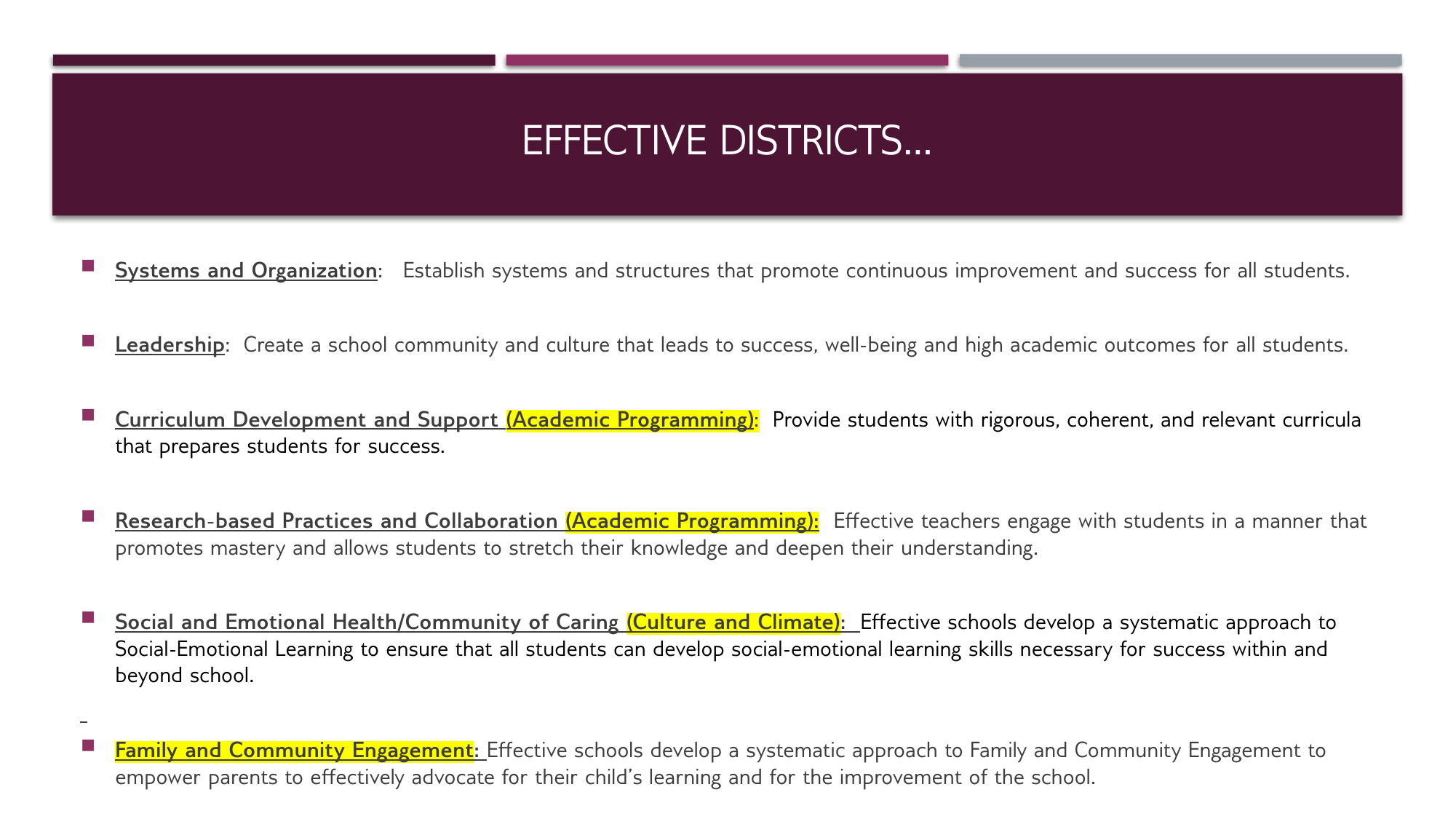

# Effective districts…

Systems and Organization:   Establish systems and structures that promote continuous improvement and success for all students.

Leadership:  Create a school community and culture that leads to success, well-being and high academic outcomes for all students.

Curriculum Development and Support (Academic Programming):  Provide students with rigorous, coherent, and relevant curricula that prepares students for success.

Research-based Practices and Collaboration (Academic Programming):  Effective teachers engage with students in a manner that promotes mastery and allows students to stretch their knowledge and deepen their understanding.

Social and Emotional Health/Community of Caring (Culture and Climate):  Effective schools develop a systematic approach to Social-Emotional Learning to ensure that all students can develop social-emotional learning skills necessary for success within and beyond school.

Family and Community Engagement: Effective schools develop a systematic approach to Family and Community Engagement to empower parents to effectively advocate for their child’s learning and for the improvement of the school.